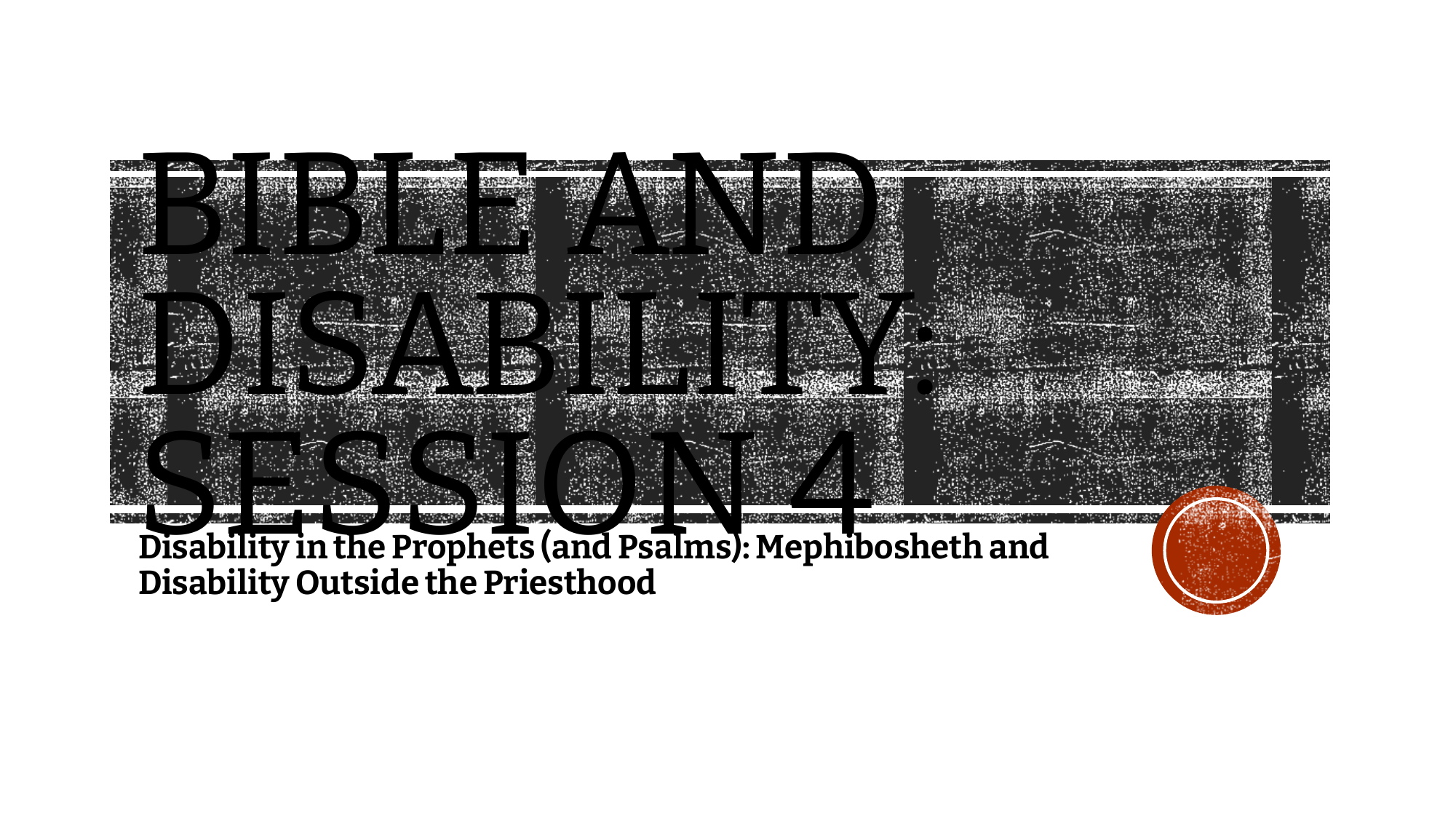

# Bible and Disability: Session 4
Disability in the Prophets (and Psalms): Mephibosheth and Disability Outside the Priesthood